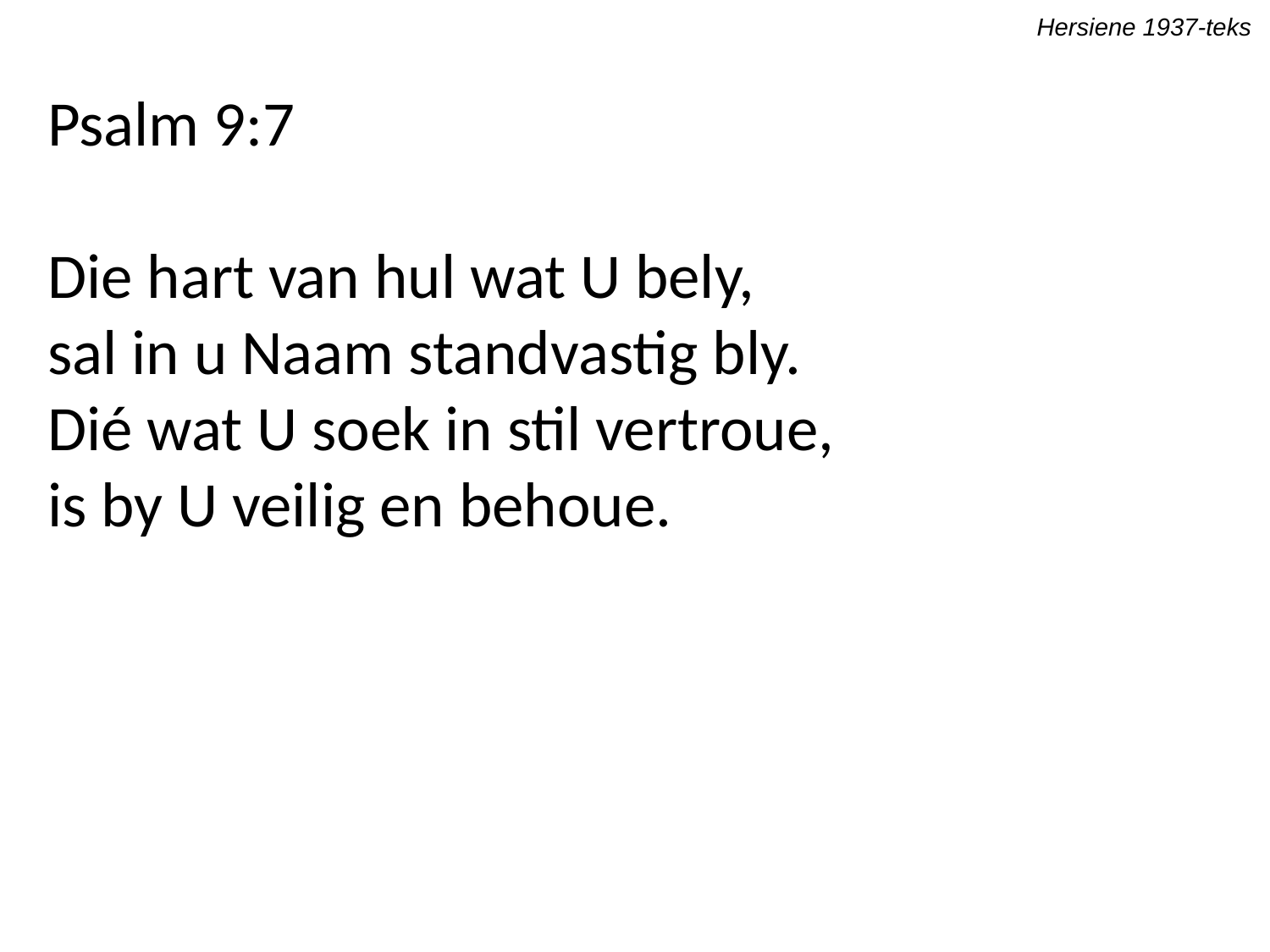

Hersiene 1937-teks
Psalm 9:7

Die hart van hul wat U bely,
sal in u Naam standvastig bly.
Dié wat U soek in stil vertroue,
is by U veilig en behoue.